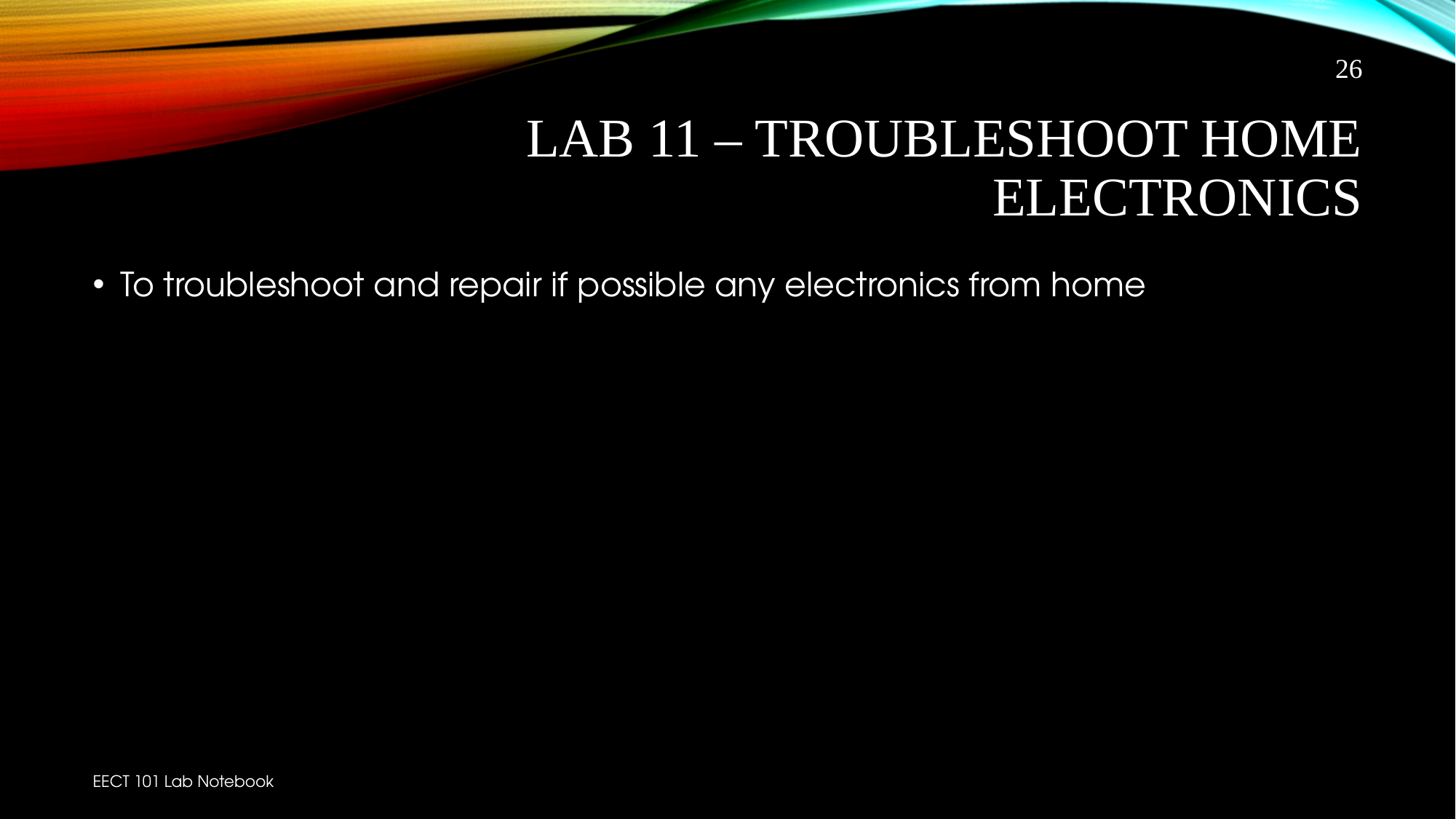

26
# Lab 11 – Troubleshoot Home Electronics
To troubleshoot and repair if possible any electronics from home
EECT 101 Lab Notebook